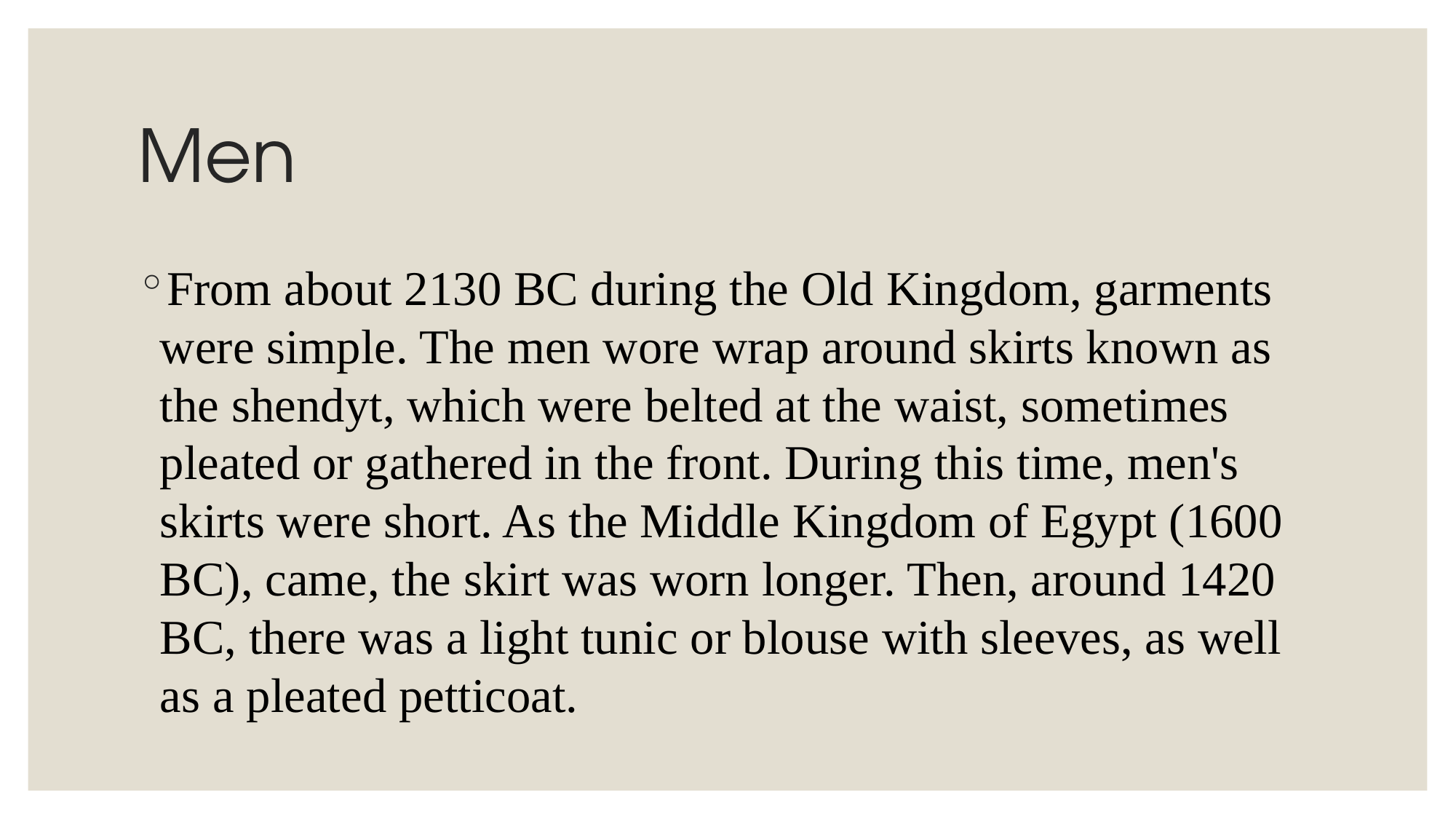

# Men
From about 2130 BC during the Old Kingdom, garments were simple. The men wore wrap around skirts known as the shendyt, which were belted at the waist, sometimes pleated or gathered in the front. During this time, men's skirts were short. As the Middle Kingdom of Egypt (1600 BC), came, the skirt was worn longer. Then, around 1420 BC, there was a light tunic or blouse with sleeves, as well as a pleated petticoat.